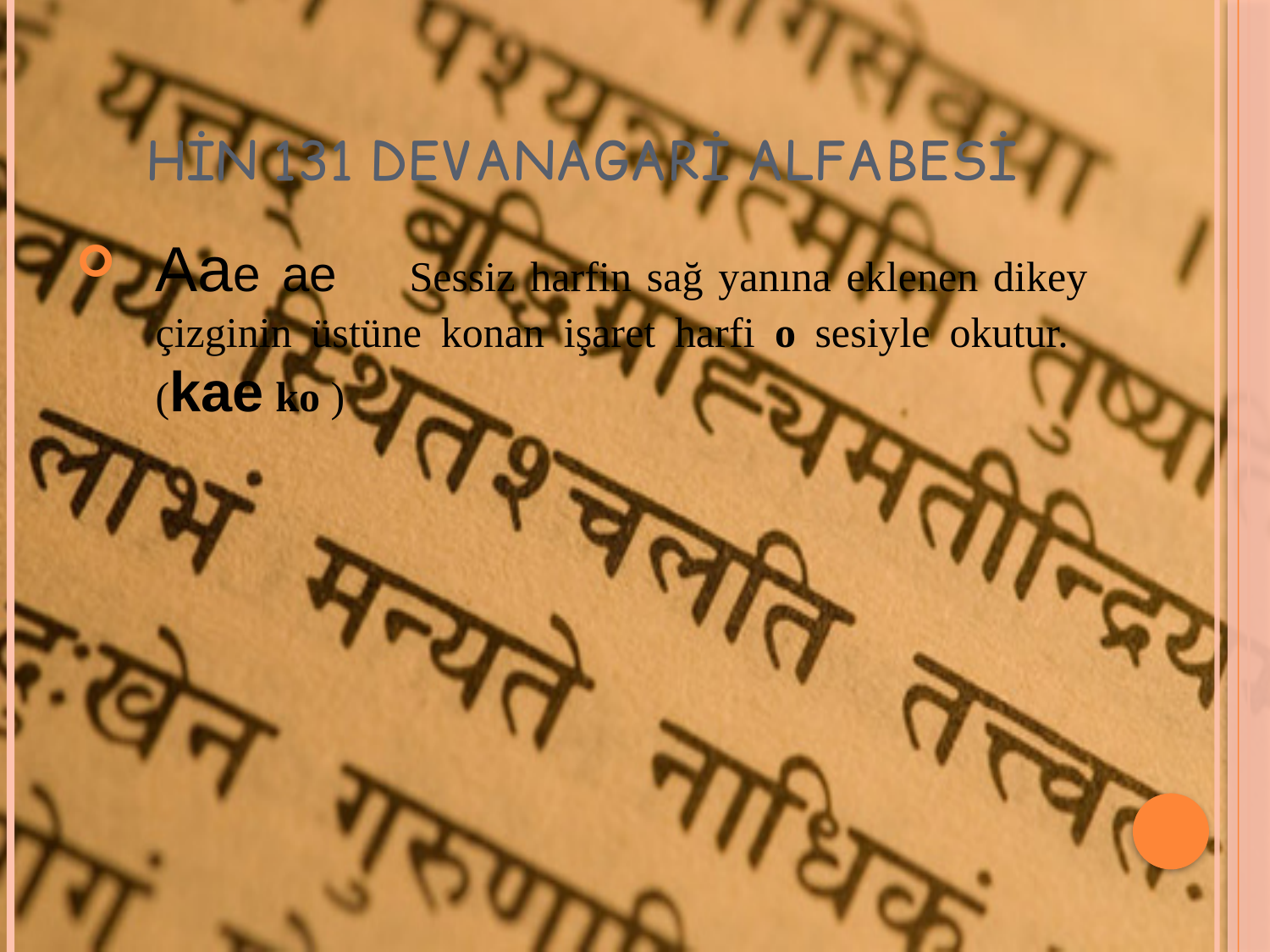

# HİN 131 DEVANAGARİ ALFABESİ
Aae	ae	Sessiz harfin sağ yanına eklenen dikey çizginin üstüne konan işaret harfi o sesiyle okutur.  (kae ko )